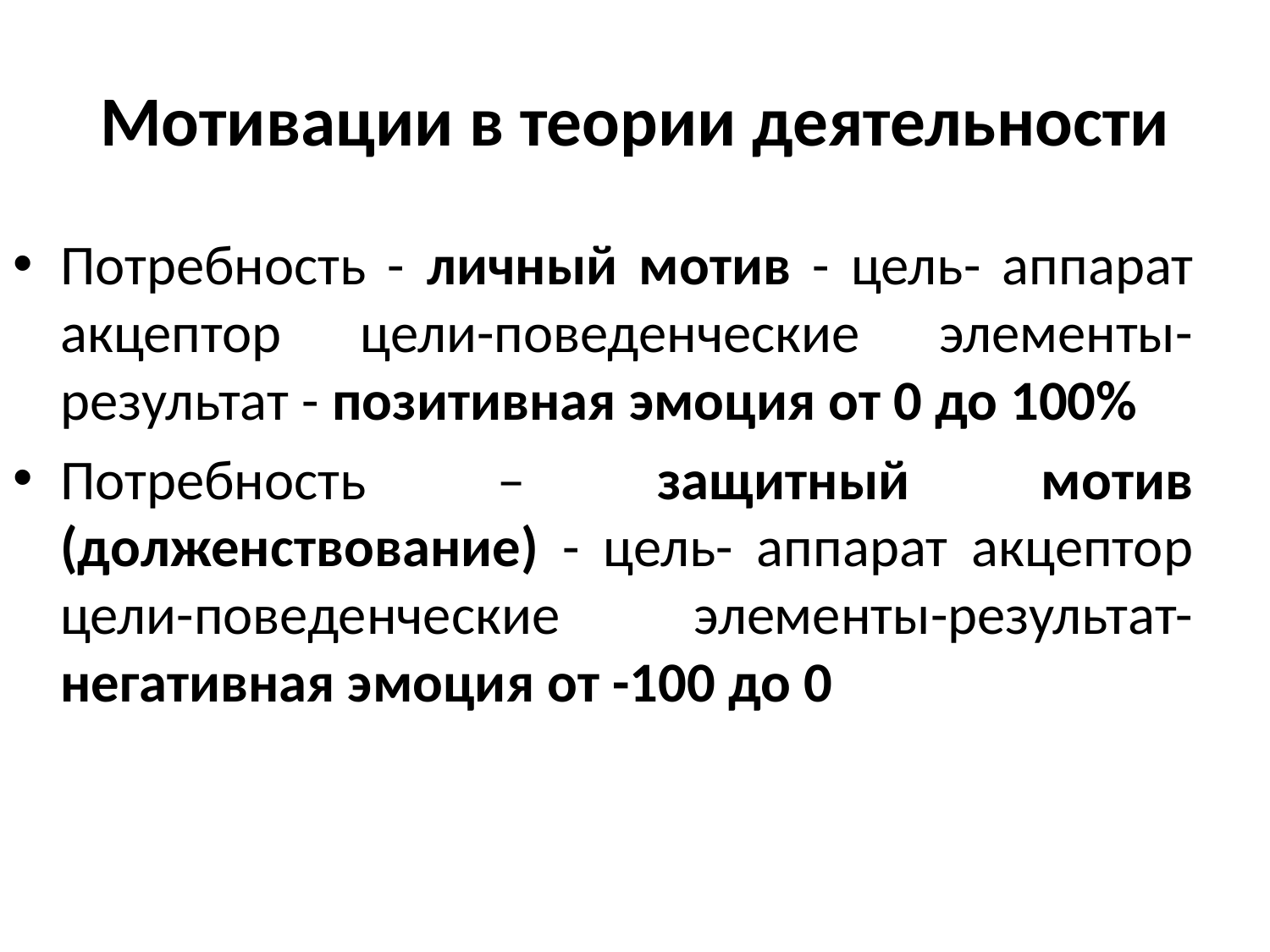

# Мотивации в теории деятельности
Потребность - личный мотив - цель- аппарат акцептор цели-поведенческие элементы-результат - позитивная эмоция от 0 до 100%
Потребность – защитный мотив (долженствование) - цель- аппарат акцептор цели-поведенческие элементы-результат- негативная эмоция от -100 до 0